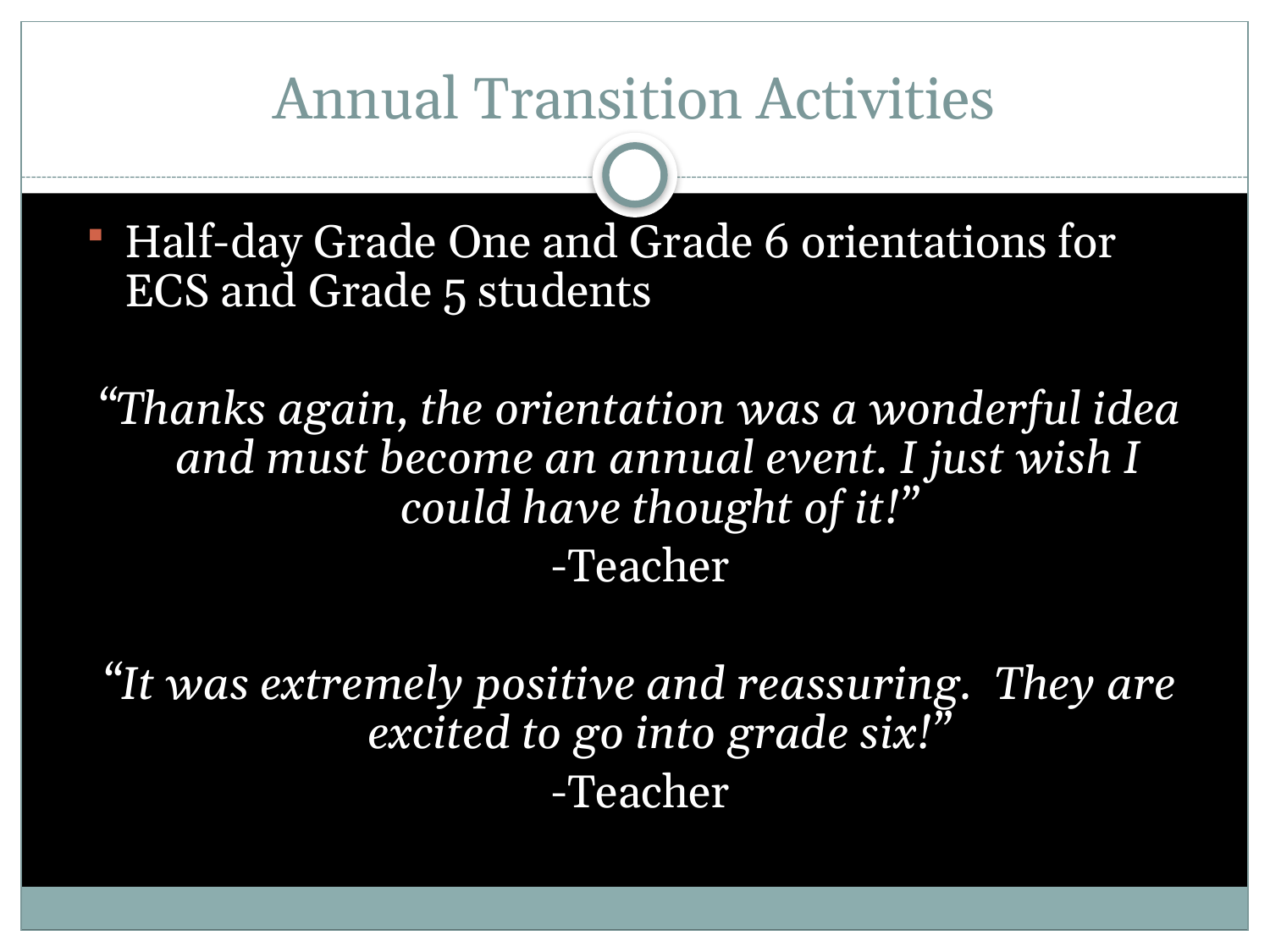

# Annual Transition Activities
Half-day Grade One and Grade 6 orientations for ECS and Grade 5 students

“Thanks again, the orientation was a wonderful idea and must become an annual event. I just wish I could have thought of it!”
-Teacher

“It was extremely positive and reassuring.  They are excited to go into grade six!”
-Teacher